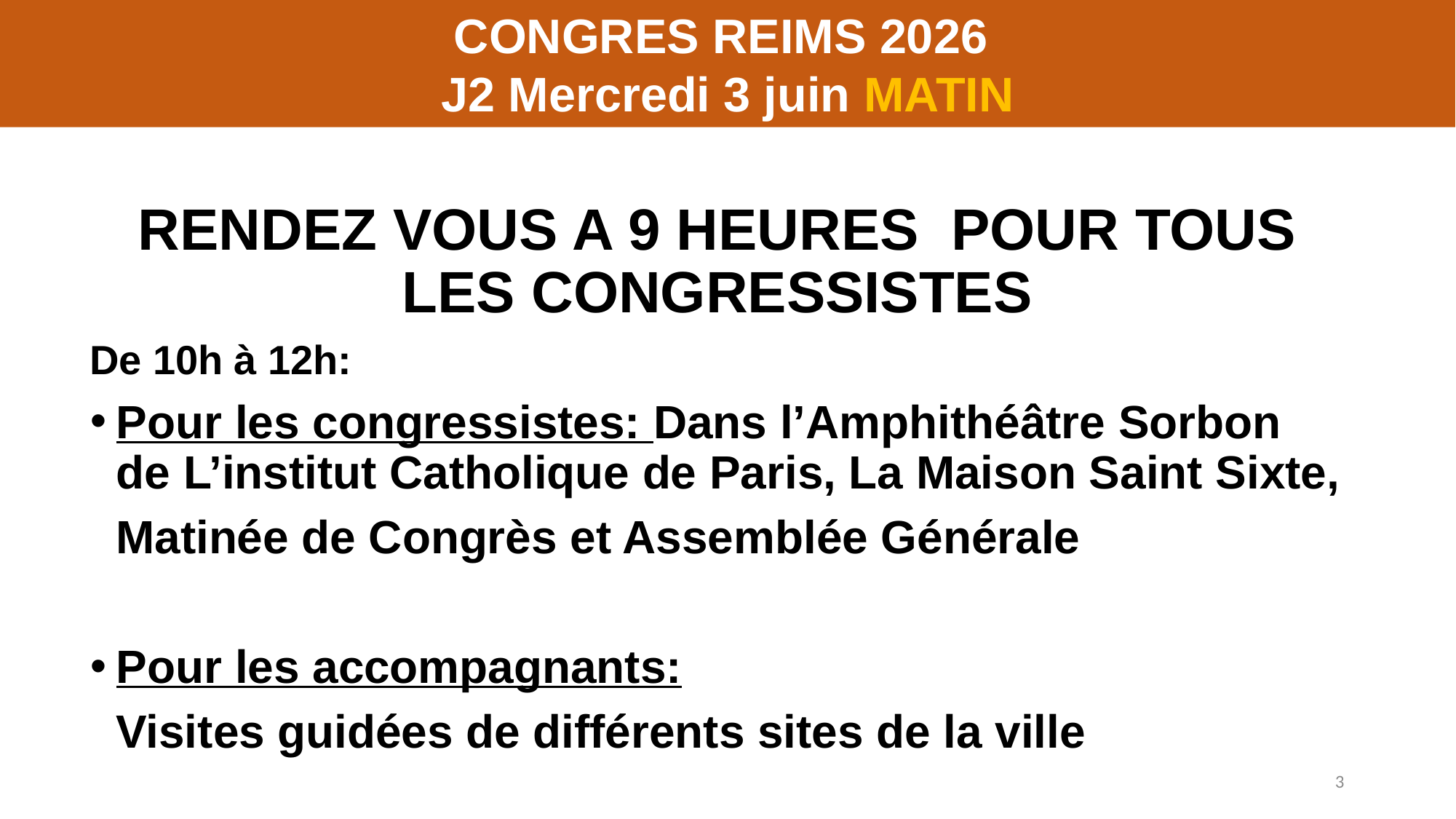

CONGRES REIMS 2026
J2 Mercredi 3 juin MATIN
#

RENDEZ VOUS A 9 HEURES  POUR TOUS LES CONGRESSISTES
De 10h à 12h:
Pour les congressistes: Dans l’Amphithéâtre Sorbon de L’institut Catholique de Paris, La Maison Saint Sixte,
  Matinée de Congrès et Assemblée Générale

Pour les accompagnants:
  Visites guidées de différents sites de la ville
3